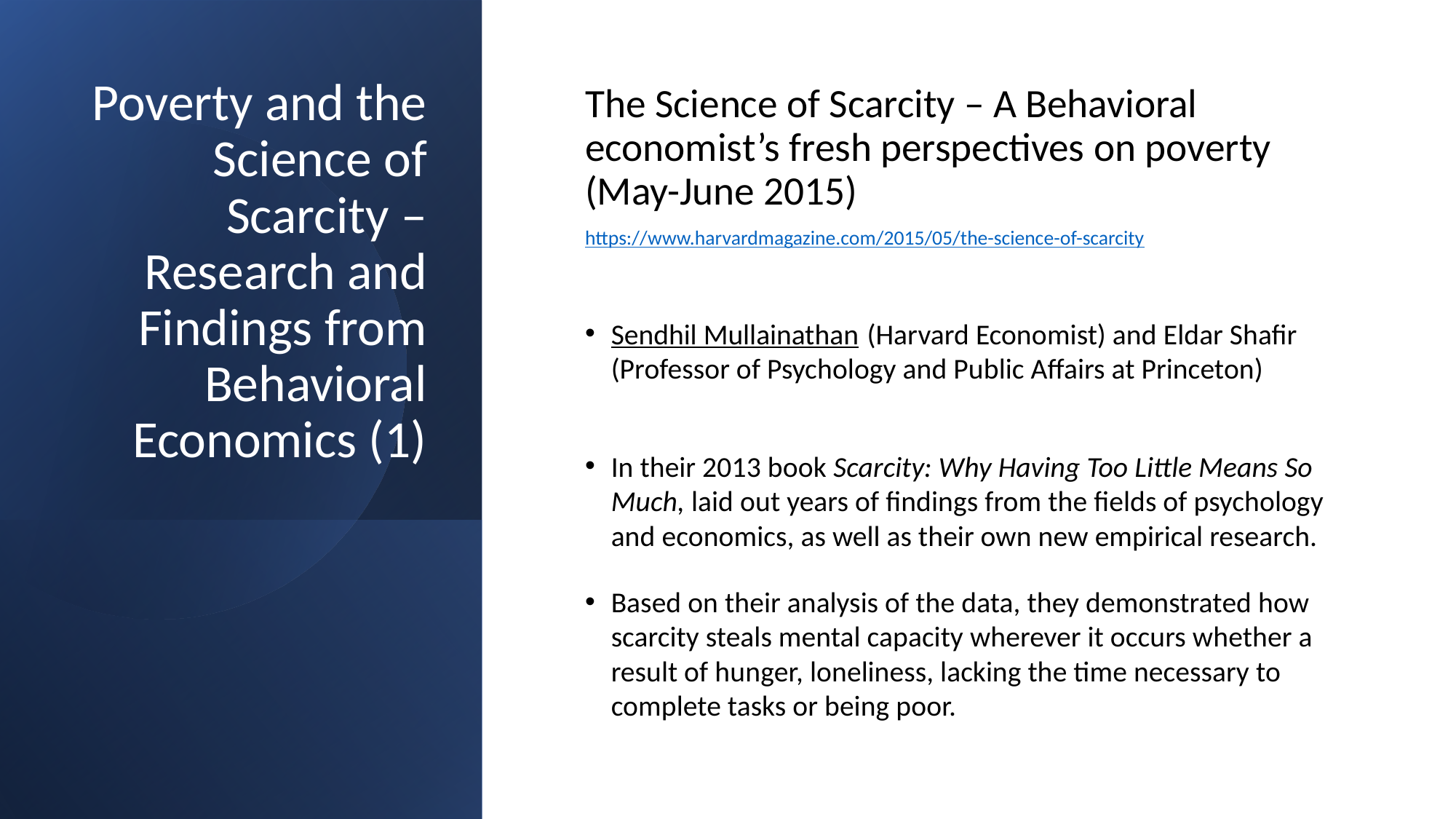

# Poverty and the Science of Scarcity – Research and Findings from Behavioral Economics (1)
The Science of Scarcity – A Behavioral economist’s fresh perspectives on poverty (May-June 2015)
https://www.harvardmagazine.com/2015/05/the-science-of-scarcity

Sendhil Mullainathan (Harvard Economist) and Eldar Shafir (Professor of Psychology and Public Affairs at Princeton)

In their 2013 book Scarcity: Why Having Too Little Means So Much, laid out years of findings from the fields of psychology and economics, as well as their own new empirical research.
Based on their analysis of the data, they demonstrated how scarcity steals mental capacity wherever it occurs whether a result of hunger, loneliness, lacking the time necessary to complete tasks or being poor.